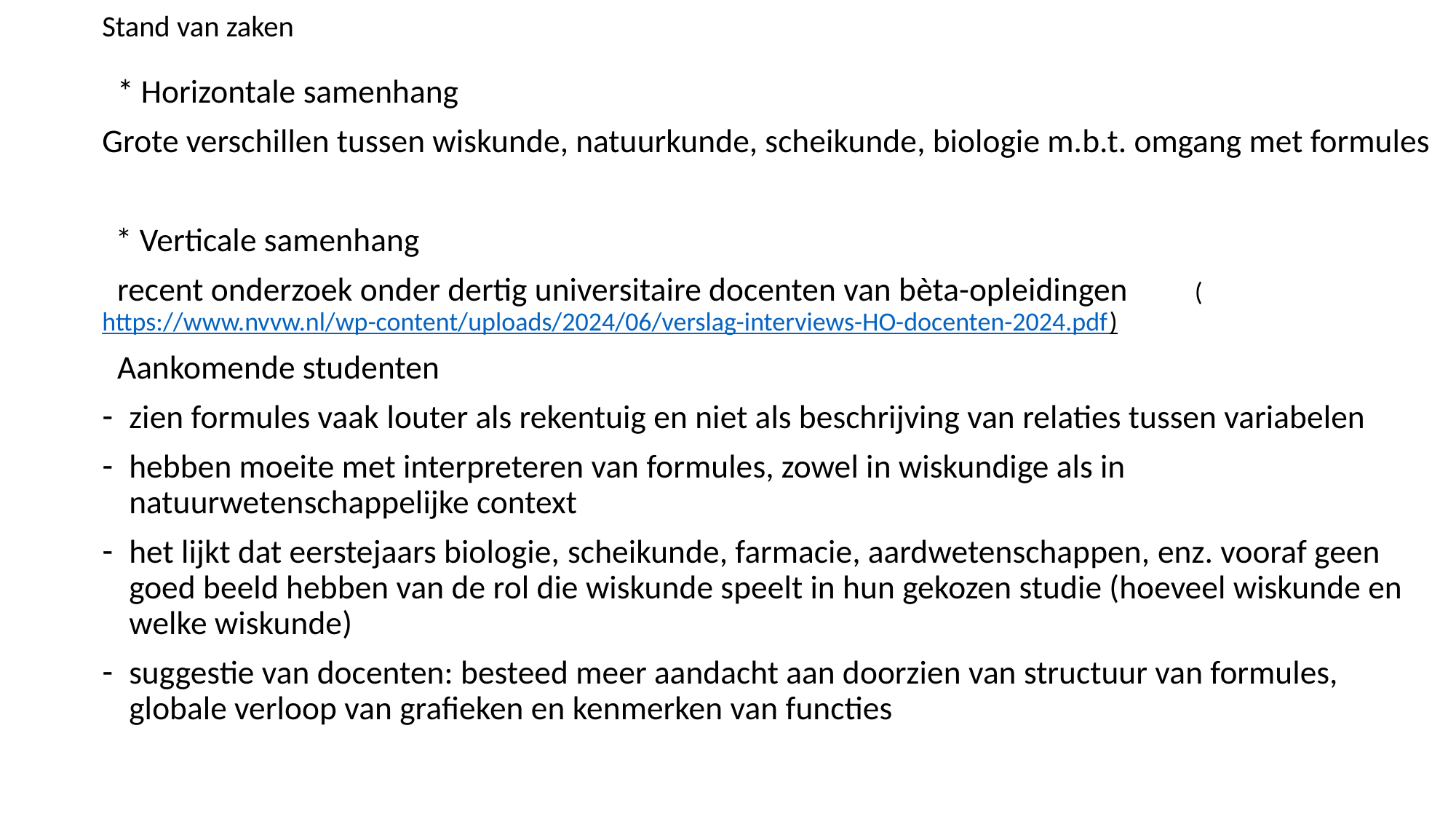

# Stand van zaken
  * Horizontale samenhang
Grote verschillen tussen wiskunde, natuurkunde, scheikunde, biologie m.b.t. omgang met formules

* Verticale samenhang
  recent onderzoek onder dertig universitaire docenten van bèta-opleidingen    	(https://www.nvvw.nl/wp-content/uploads/2024/06/verslag-interviews-HO-docenten-2024.pdf)
  Aankomende studenten
zien formules vaak louter als rekentuig en niet als beschrijving van relaties tussen variabelen
hebben moeite met interpreteren van formules, zowel in wiskundige als in natuurwetenschappelijke context
het lijkt dat eerstejaars biologie, scheikunde, farmacie, aardwetenschappen, enz. vooraf geen goed beeld hebben van de rol die wiskunde speelt in hun gekozen studie (hoeveel wiskunde en welke wiskunde)
suggestie van docenten: besteed meer aandacht aan doorzien van structuur van formules, globale verloop van grafieken en kenmerken van functies